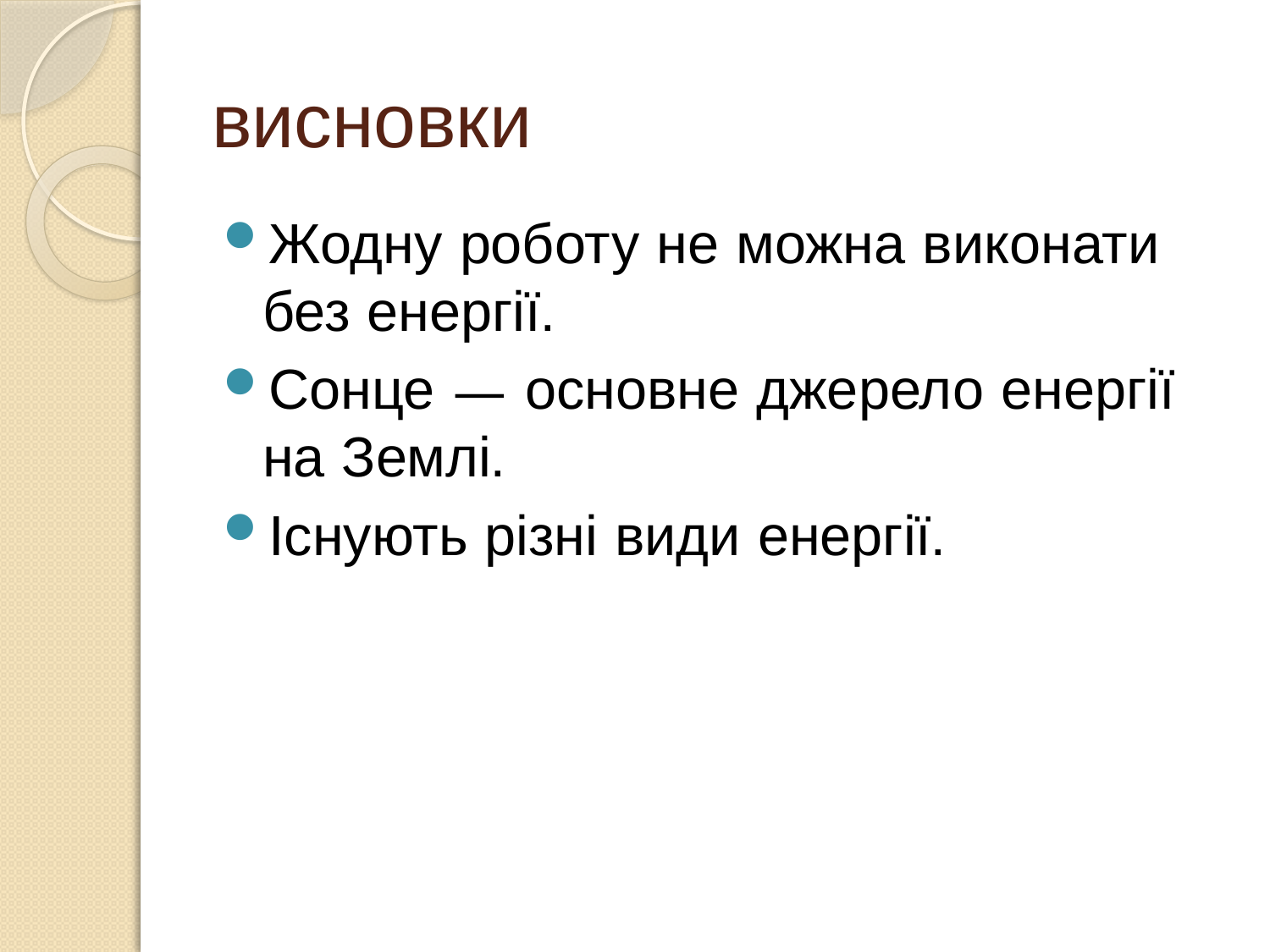

# висновки
Жодну роботу не можна виконати без енергії.
Сонце — основне джерело енергії на Землі.
Існують різні види енергії.